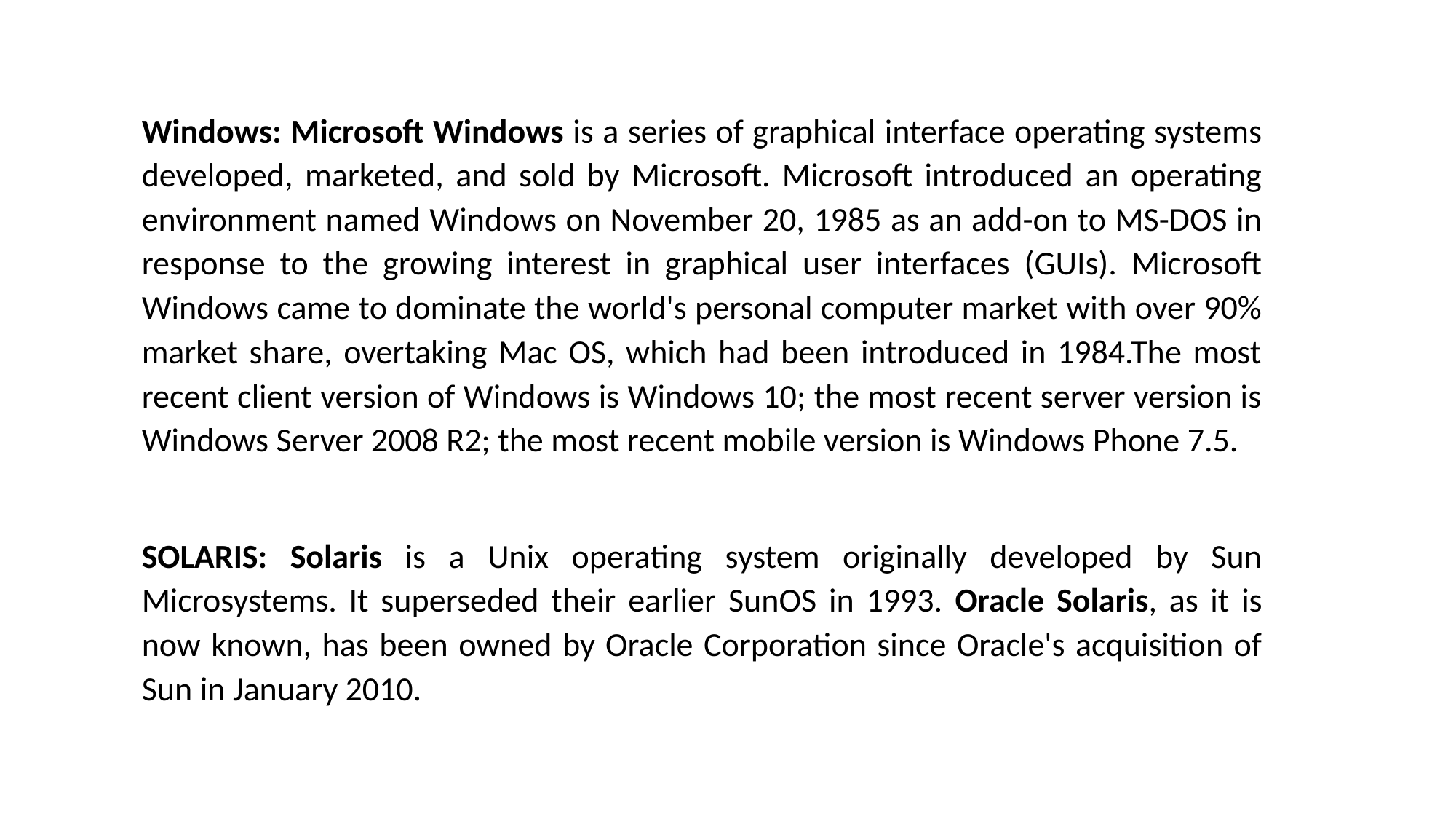

Windows: Microsoft Windows is a series of graphical interface operating systems developed, marketed, and sold by Microsoft. Microsoft introduced an operating environment named Windows on November 20, 1985 as an add-on to MS-DOS in response to the growing interest in graphical user interfaces (GUIs). Microsoft Windows came to dominate the world's personal computer market with over 90% market share, overtaking Mac OS, which had been introduced in 1984.The most recent client version of Windows is Windows 10; the most recent server version is Windows Server 2008 R2; the most recent mobile version is Windows Phone 7.5.

SOLARIS: Solaris is a Unix operating system originally developed by Sun Microsystems. It superseded their earlier SunOS in 1993. Oracle Solaris, as it is now known, has been owned by Oracle Corporation since Oracle's acquisition of Sun in January 2010.